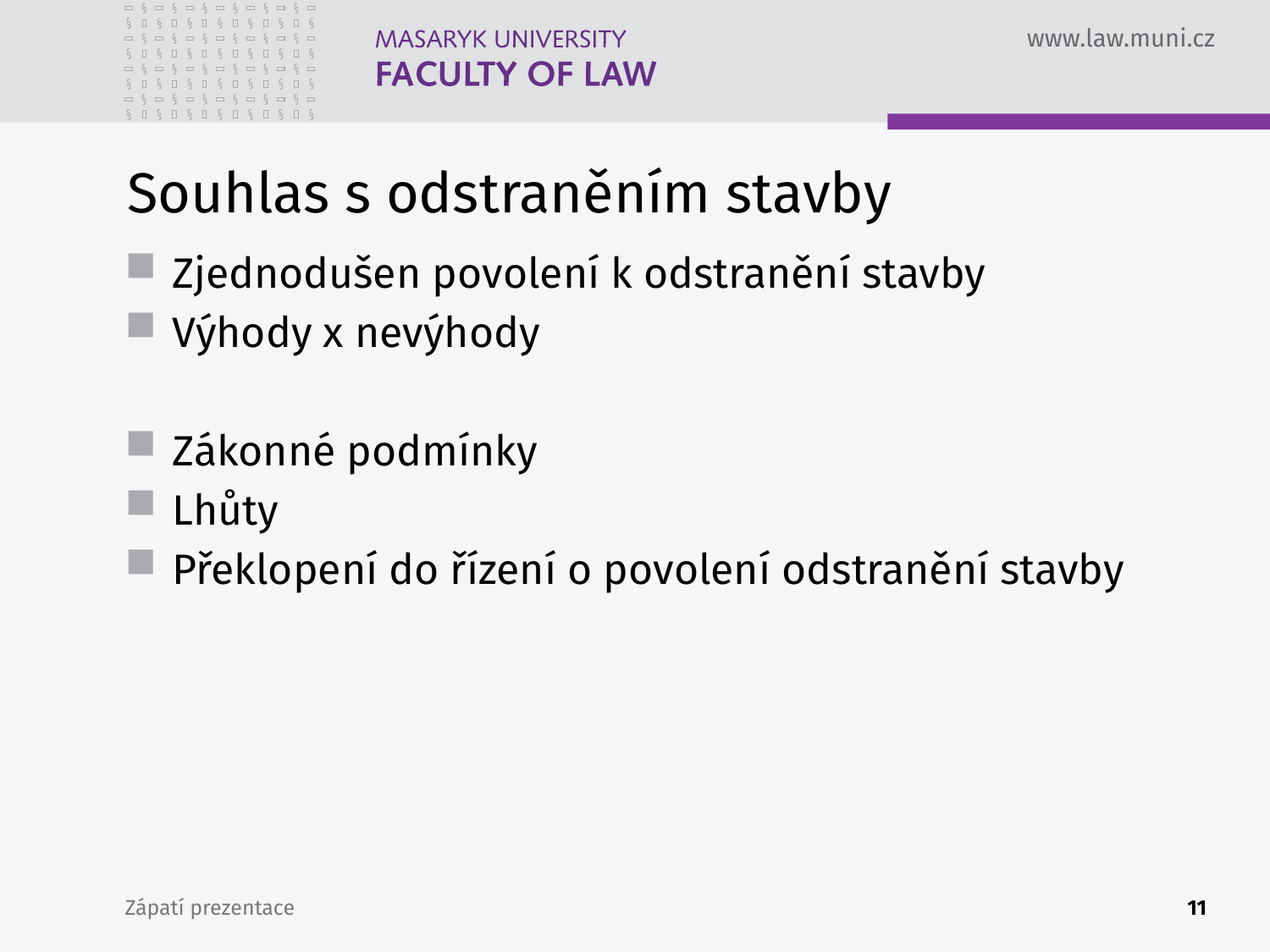

# Souhlas s odstraněním stavby
Zjednodušen povolení k odstranění stavby
Výhody x nevýhody

Zákonné podmínky
Lhůty
Překlopení do řízení o povolení odstranění stavby
Zápatí prezentace
11